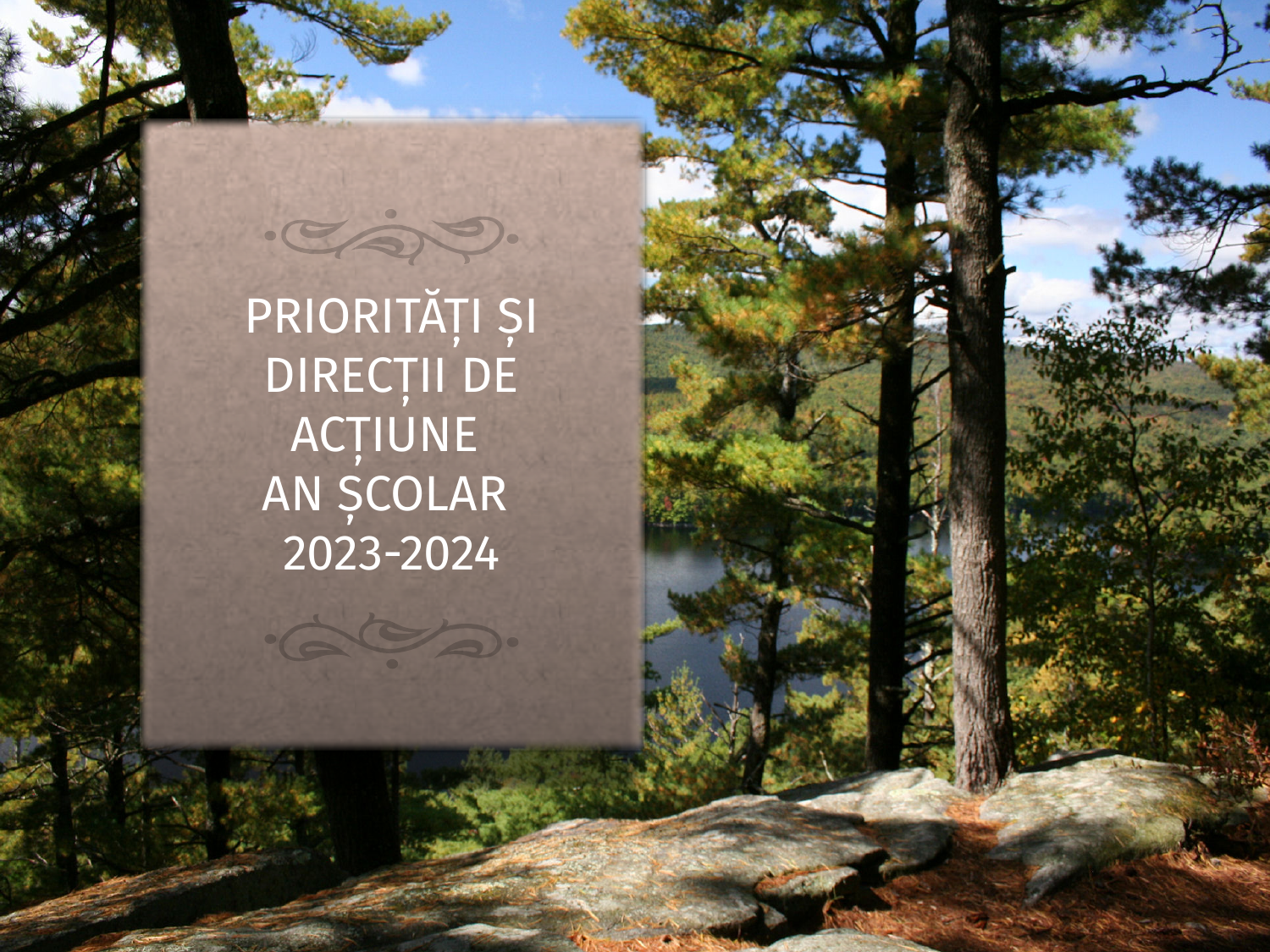

PRIORITĂȚI ȘI DIRECȚII DE ACȚIUNE
AN ȘCOLAR
2023-2024